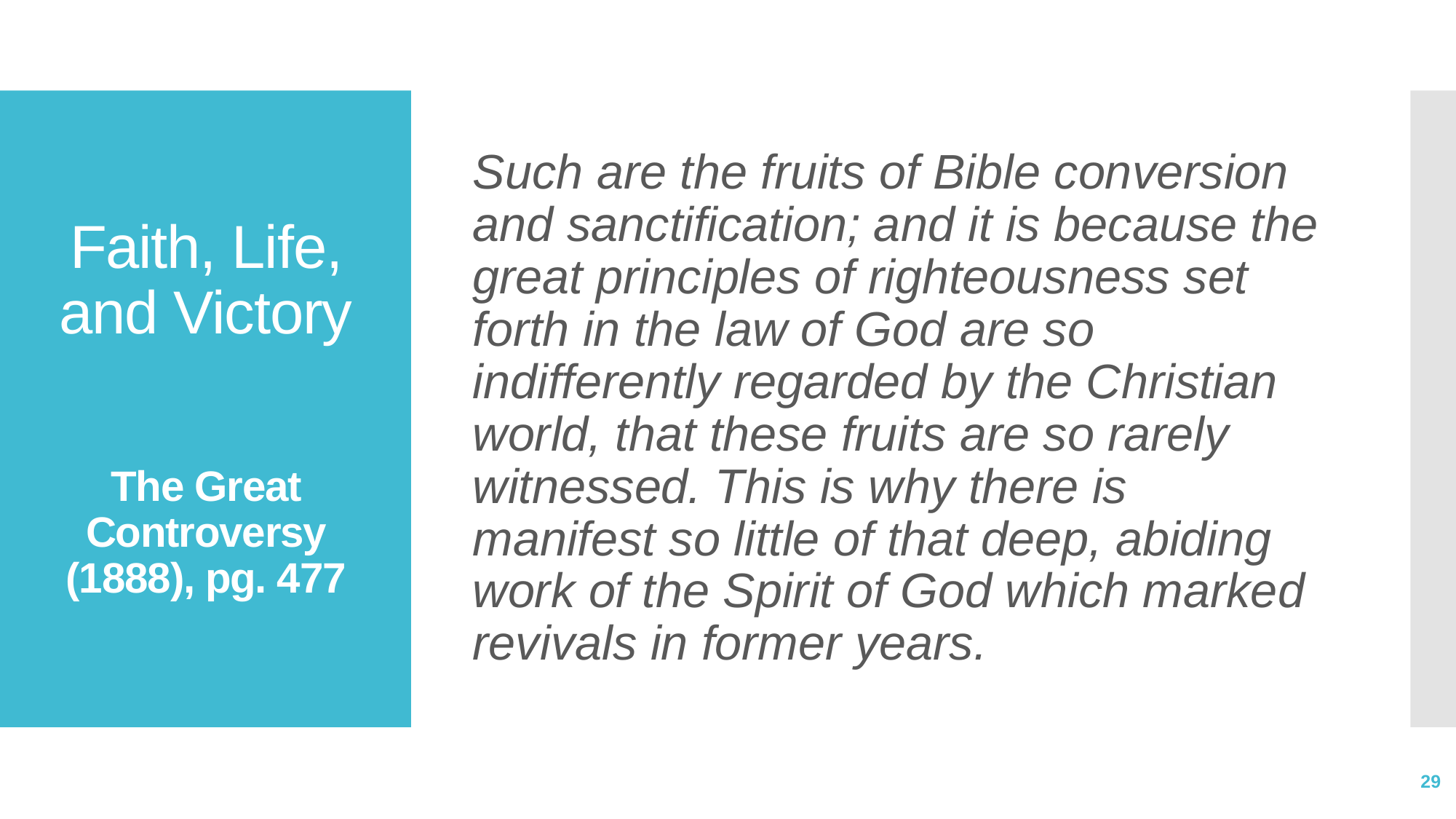

Such are the fruits of Bible conversion and sanctification; and it is because the great principles of righteousness set forth in the law of God are so indifferently regarded by the Christian world, that these fruits are so rarely witnessed. This is why there is manifest so little of that deep, abiding work of the Spirit of God which marked revivals in former years.
# Faith, Life, and Victory The Great Controversy (1888), pg. 477
29